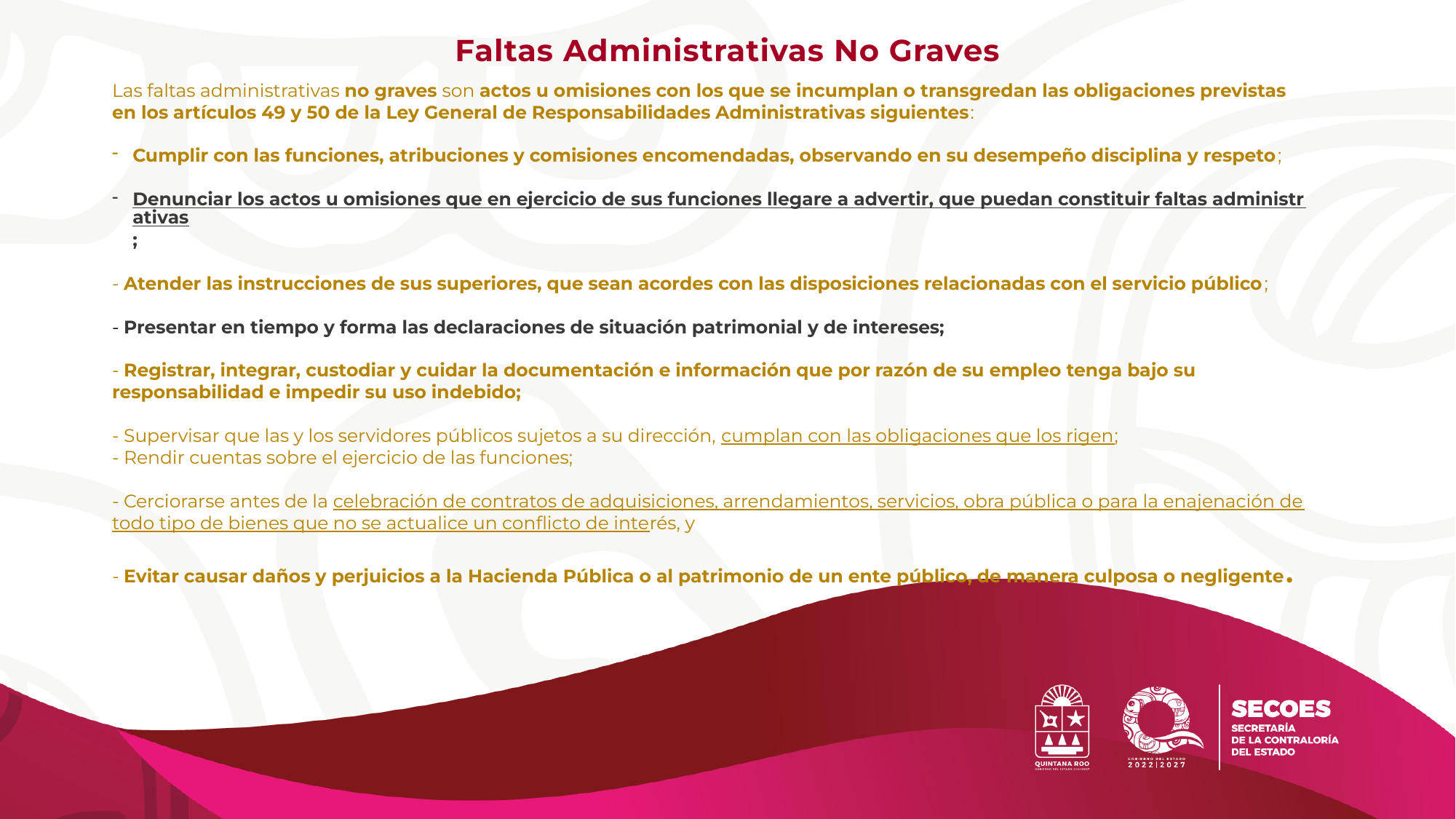

Faltas Administrativas No Graves
Las faltas administrativas no graves son actos u omisiones con los que se incumplan o transgredan las obligaciones previstas en los artículos 49 y 50 de la Ley General de Responsabilidades Administrativas siguientes:

Cumplir con las funciones, atribuciones y comisiones encomendadas, observando en su desempeño disciplina y respeto;

Denunciar los actos u omisiones que en ejercicio de sus funciones llegare a advertir, que puedan constituir faltas administrativas;

- Atender las instrucciones de sus superiores, que sean acordes con las disposiciones relacionadas con el servicio público;

- Presentar en tiempo y forma las declaraciones de situación patrimonial y de intereses;

- Registrar, integrar, custodiar y cuidar la documentación e información que por razón de su empleo tenga bajo su responsabilidad e impedir su uso indebido;

- Supervisar que las y los servidores públicos sujetos a su dirección, cumplan con las obligaciones que los rigen;
- Rendir cuentas sobre el ejercicio de las funciones;

- Cerciorarse antes de la celebración de contratos de adquisiciones, arrendamientos, servicios, obra pública o para la enajenación de todo tipo de bienes que no se actualice un conflicto de interés, y

- Evitar causar daños y perjuicios a la Hacienda Pública o al patrimonio de un ente público, de manera culposa o negligente.